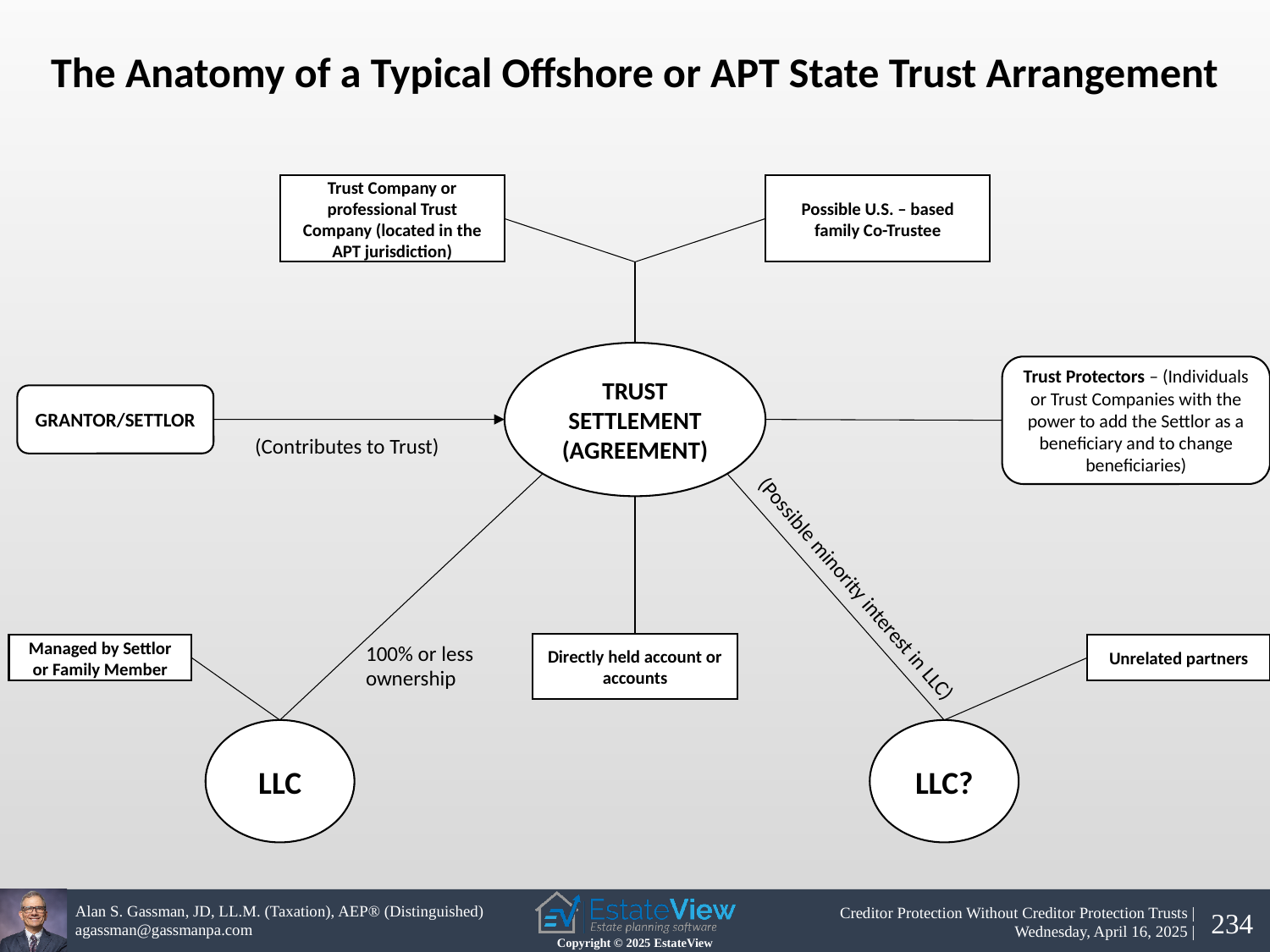

The Anatomy of a Typical Offshore or APT State Trust Arrangement
Trust Company or professional Trust Company (located in the APT jurisdiction)
Possible U.S. – based family Co-Trustee
TRUST SETTLEMENT (AGREEMENT)
Trust Protectors – (Individuals or Trust Companies with the power to add the Settlor as a beneficiary and to change beneficiaries)
GRANTOR/SETTLOR
(Contributes to Trust)
(Possible minority interest in LLC)
100% or less ownership
Directly held account or accounts
Managed by Settlor or Family Member
Unrelated partners
LLC?
LLC